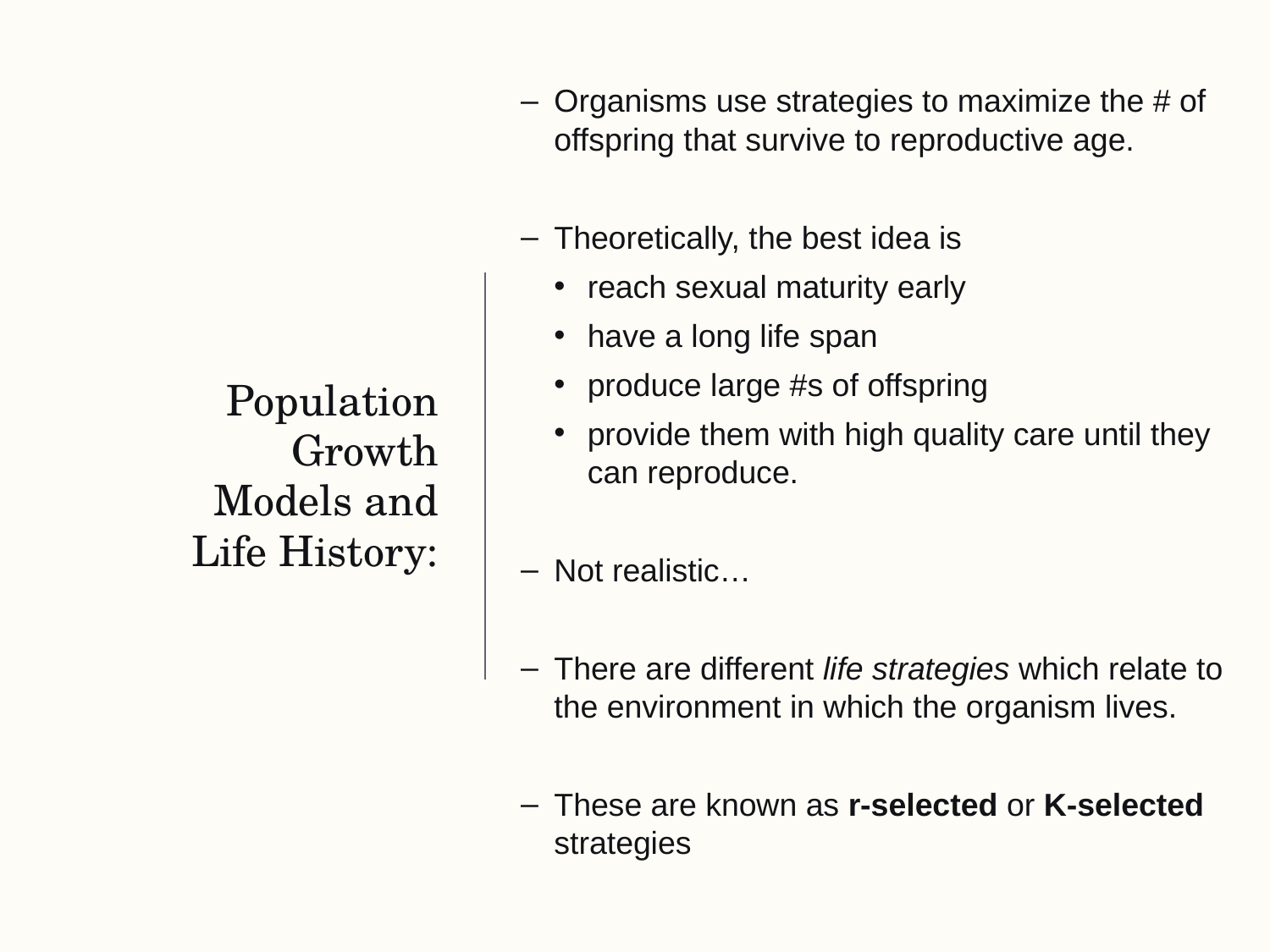

Organisms use strategies to maximize the # of offspring that survive to reproductive age.

Theoretically, the best idea is
reach sexual maturity early
have a long life span
produce large #s of offspring
provide them with high quality care until they can reproduce.

Not realistic…

There are different life strategies which relate to the environment in which the organism lives.

These are known as r-selected or K-selected strategies
# Population Growth Models and Life History: